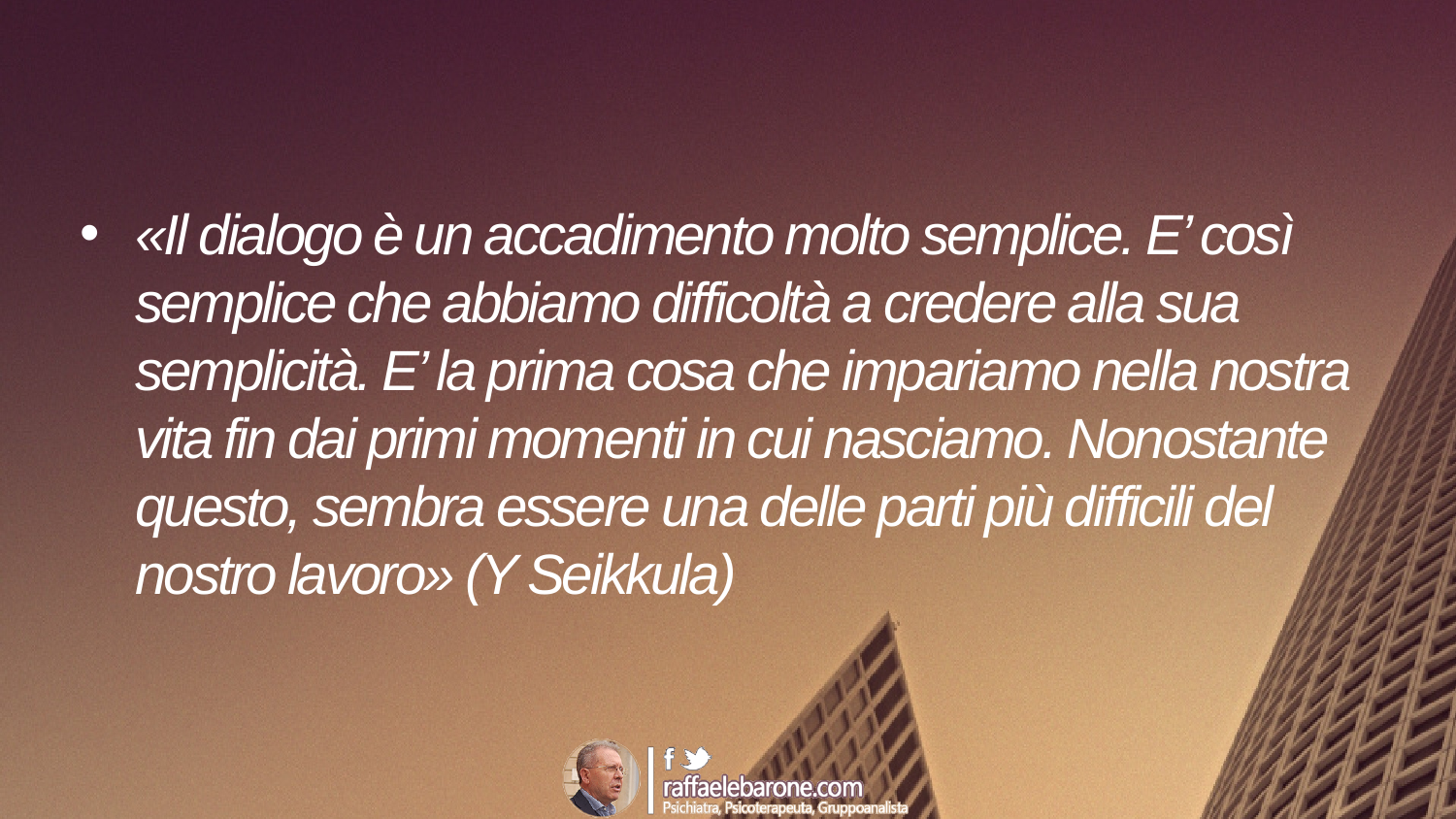

#
«Il dialogo è un accadimento molto semplice. E’ così semplice che abbiamo difficoltà a credere alla sua semplicità. E’ la prima cosa che impariamo nella nostra vita fin dai primi momenti in cui nasciamo. Nonostante questo, sembra essere una delle parti più difficili del nostro lavoro» (Y Seikkula)